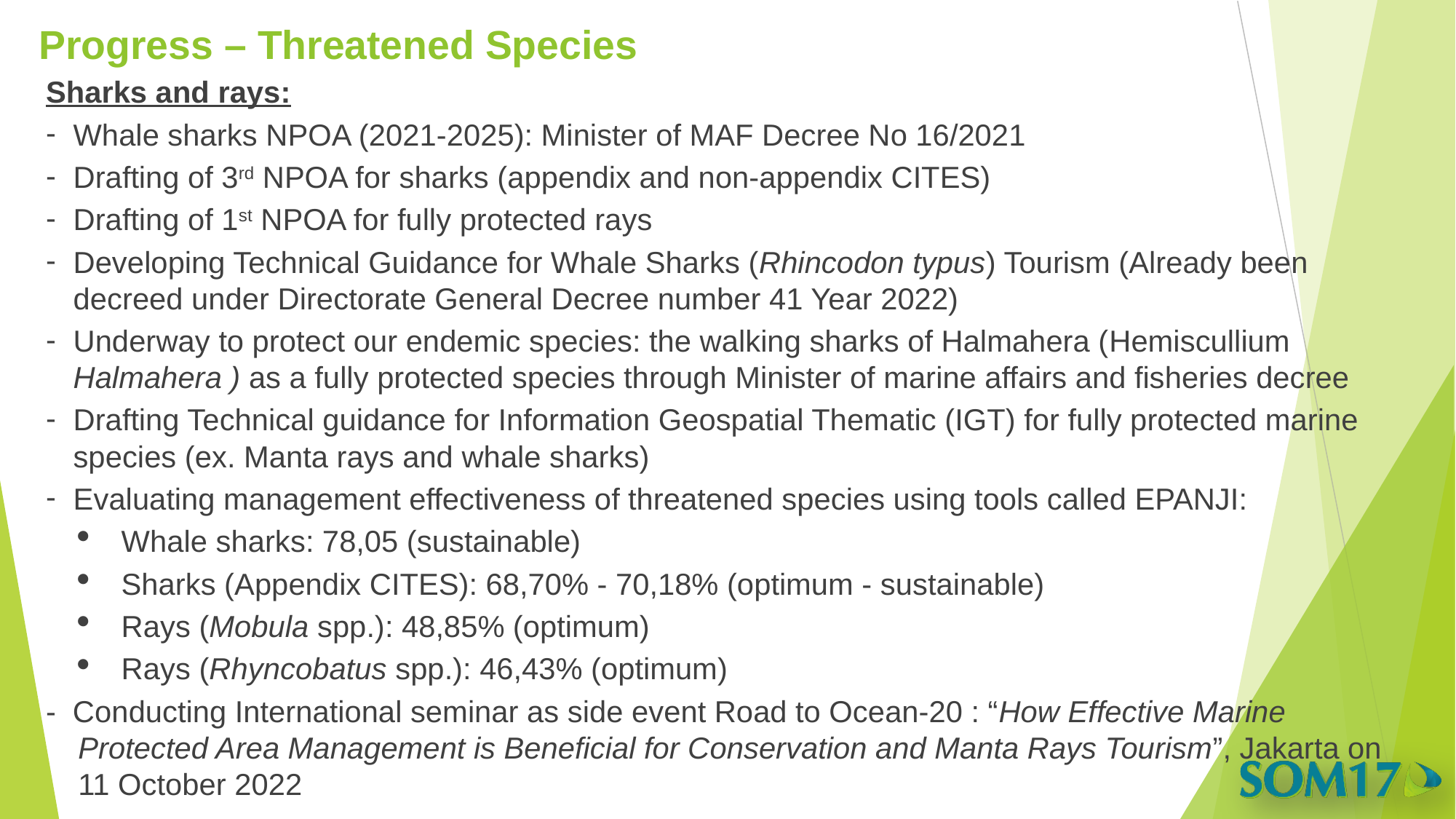

# Progress – Threatened Species
Sharks and rays:
Whale sharks NPOA (2021-2025): Minister of MAF Decree No 16/2021
Drafting of 3rd NPOA for sharks (appendix and non-appendix CITES)
Drafting of 1st NPOA for fully protected rays
Developing Technical Guidance for Whale Sharks (Rhincodon typus) Tourism (Already been decreed under Directorate General Decree number 41 Year 2022)
Underway to protect our endemic species: the walking sharks of Halmahera (Hemiscullium Halmahera ) as a fully protected species through Minister of marine affairs and fisheries decree
Drafting Technical guidance for Information Geospatial Thematic (IGT) for fully protected marine species (ex. Manta rays and whale sharks)
Evaluating management effectiveness of threatened species using tools called EPANJI:
Whale sharks: 78,05 (sustainable)
Sharks (Appendix CITES): 68,70% - 70,18% (optimum - sustainable)
Rays (Mobula spp.): 48,85% (optimum)
Rays (Rhyncobatus spp.): 46,43% (optimum)
-  Conducting International seminar as side event Road to Ocean-20 : “How Effective Marine Protected Area Management is Beneficial for Conservation and Manta Rays Tourism”, Jakarta on 11 October 2022